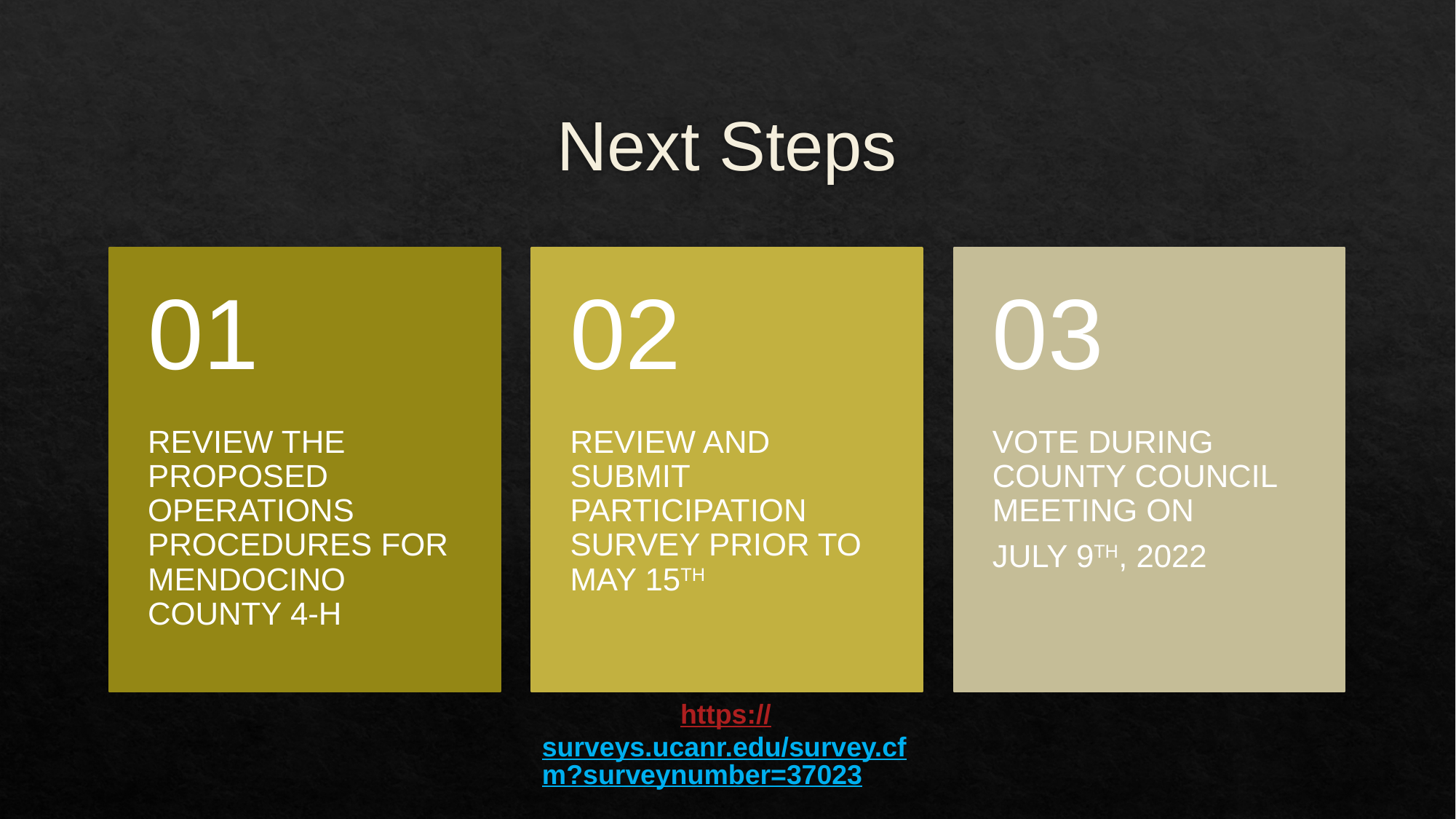

# Next Steps
Review the proposed operations procedures for Mendocino county 4-h
01
Review and submit participation survey prior to may 15th

02
Vote during county council meeting on
july 9th, 2022
03
https://surveys.ucanr.edu/survey.cfm?surveynumber=37023